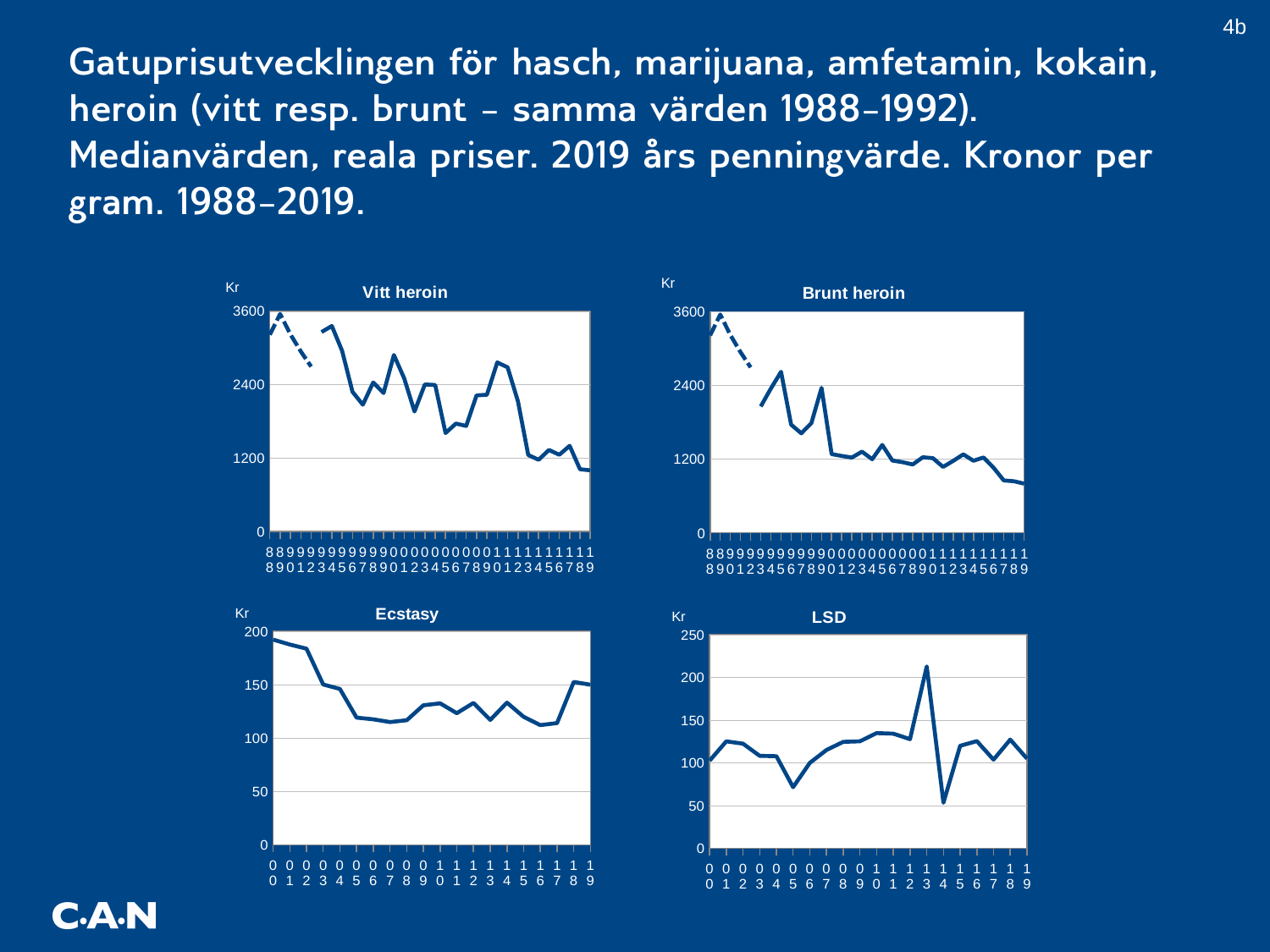

4b
Gatuprisutvecklingen för hasch, marijuana, amfetamin, kokain, heroin (vitt resp. brunt – samma värden 1988–1992). Medianvärden, reala priser. 2019 års penningvärde. Kronor per gram. 1988–2019.

### Chart: Brunt heroin

| Category | Brunt heroin |  |
|---|---|---|
| 88 | 3215.8573853989815 | None |
| 89 | 3554.4449170565713 | None |
| 90 | 3220.5414779843913 | None |
| 91 | 2942.6886169557174 | None |
| 92 | 2694.7179465130275 | None |
| 93 | None | 2058.504741963296 |
| 94 | None | 2350.8218462404047 |
| 95 | None | 2622.264062132266 |
| 96 | None | 1760.6359734685914 |
| 97 | None | 1619.539517035544 |
| 98 | None | 1786.2708900116595 |
| 99 | None | 2359.9539634028397 |
| 00 | None | 1281.6226371688201 |
| 01 | None | 1251.4882623834662 |
| 02 | None | 1225.0687190764156 |
| 03 | None | 1322.0883822947753 |
| 04 | None | 1197.46363831769 |
| 05 | None | 1430.4482721728896 |
| 06 | None | 1176.060797973401 |
| 07 | None | 1150.5972255688273 |
| 08 | None | 1112.3460898502494 |
| 09 | None | 1229.677937192736 |
| 10 | None | 1215.6114655998942 |
| 11 | None | 1073.3070031788845 |
| 12 | None | 1170.229153405474 |
| 13 | None | 1277.182703941922 |
| 14 | None | 1172.8795176879644 |
| 15 | None | 1226.7400670177117 |
| 16 | None | 1056.347375406883 |
| 17 | None | 852.4870075440067 |
| 18 | None | 839.7213763702802 |
| 19 | None | 800.0 |

### Chart: Vitt heroin

| Category | Vitt heroin |  |
|---|---|---|
| 88 | 3215.8573853989815 | None |
| 89 | 3554.4449170565713 | None |
| 90 | 3220.5414779843913 | None |
| 91 | 2942.6886169557174 | None |
| 92 | 2694.7179465130275 | None |
| 93 | None | 3259.299174775219 |
| 94 | None | 3358.3169232005785 |
| 95 | None | 2950.0470698987997 |
| 96 | None | 2282.3058915333595 |
| 97 | None | 2073.0105818054963 |
| 98 | None | 2435.82394092499 |
| 99 | None | 2262.9695539479285 |
| 00 | None | 2883.6509336298454 |
| 01 | None | 2502.9765247669325 |
| 02 | None | 1960.1099505222649 |
| 03 | None | 2403.7970587177733 |
| 04 | None | 2394.92727663538 |
| 05 | None | 1609.2543061945007 |
| 06 | None | 1764.0911969601011 |
| 07 | None | 1725.8958383532408 |
| 08 | None | 2224.692179700499 |
| 09 | None | 2235.7780676231564 |
| 10 | None | 2762.7533309088503 |
| 11 | None | 2683.2675079472115 |
| 12 | None | 2127.689369828135 |
| 13 | None | 1250.574730943132 |
| 14 | None | 1172.8795176879644 |
| 15 | None | 1333.4131163235995 |
| 16 | None | 1254.940681983377 |
| 17 | None | 1400.9220452640402 |
| 18 | None | 1017.8440925700365 |
| 19 | None | 1000.0 |

### Chart: Ecstasy

| Category | Ecstasy |
|---|---|
| 00 | 192.24339557532304 |
| 01 | 187.72323935751993 |
| 02 | 183.76030786146234 |
| 03 | 150.23731616986083 |
| 04 | 146.09056387475817 |
| 05 | 119.20402268107412 |
| 06 | 117.60607979734007 |
| 07 | 115.05972255688273 |
| 08 | 116.7963394342762 |
| 09 | 130.79301695595464 |
| 10 | 132.61215988362483 |
| 11 | 123.43030536557171 |
| 12 | 132.98058561425844 |
| 13 | 117.07508119467619 |
| 14 | 133.28176337363232 |
| 15 | 120.00718046912397 |
| 16 | 112.23690863698133 |
| 17 | 114.14920368818106 |
| 18 | 152.67661388550547 |
| 19 | 150.0 |

### Chart: LSD

| Category | LSD |
|---|---|
| 00 | 102.52981097350562 |
| 01 | 125.14882623834663 |
| 02 | 122.50687190764155 |
| 03 | 108.1708676422998 |
| 04 | 107.7717274485921 |
| 05 | 71.52241360864448 |
| 06 | 99.96516782773907 |
| 07 | 115.05972255688273 |
| 08 | 124.58276206322795 |
| 09 | 125.20357178689675 |
| 10 | 134.8223625483519 |
| 11 | 134.16337539736057 |
| 12 | 127.66136218968809 |
| 13 | 212.86378399032034 |
| 14 | 53.312705349452926 |
| 15 | 120.00718046912397 |
| 16 | 125.44125082956737 |
| 17 | 103.77200335289187 |
| 18 | 127.23051157125457 |
| 19 | 105.0 |